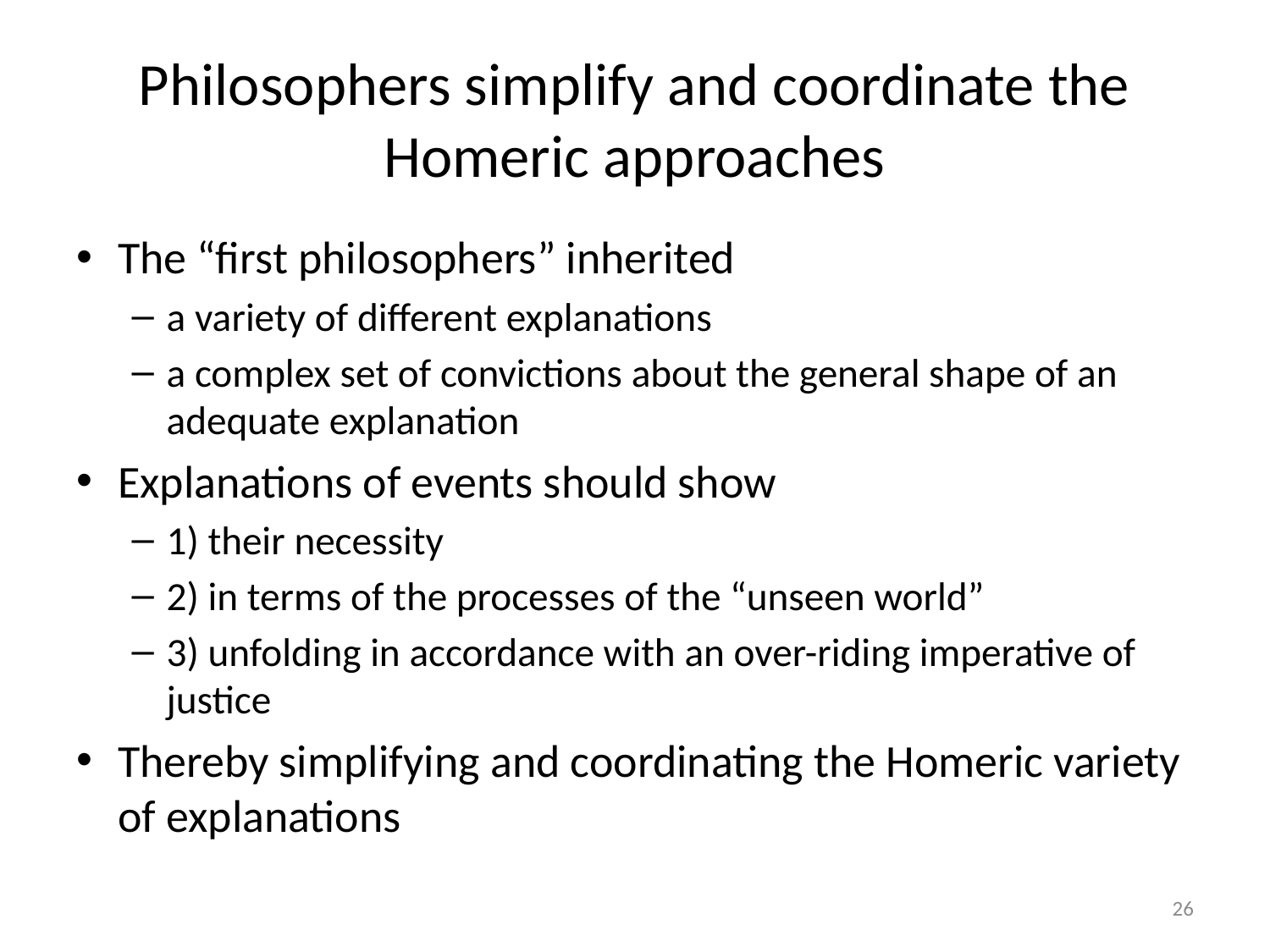

# Philosophers simplify and coordinate the Homeric approaches
The “first philosophers” inherited
a variety of different explanations
a complex set of convictions about the general shape of an adequate explanation
Explanations of events should show
1) their necessity
2) in terms of the processes of the “unseen world”
3) unfolding in accordance with an over-riding imperative of justice
Thereby simplifying and coordinating the Homeric variety of explanations
26